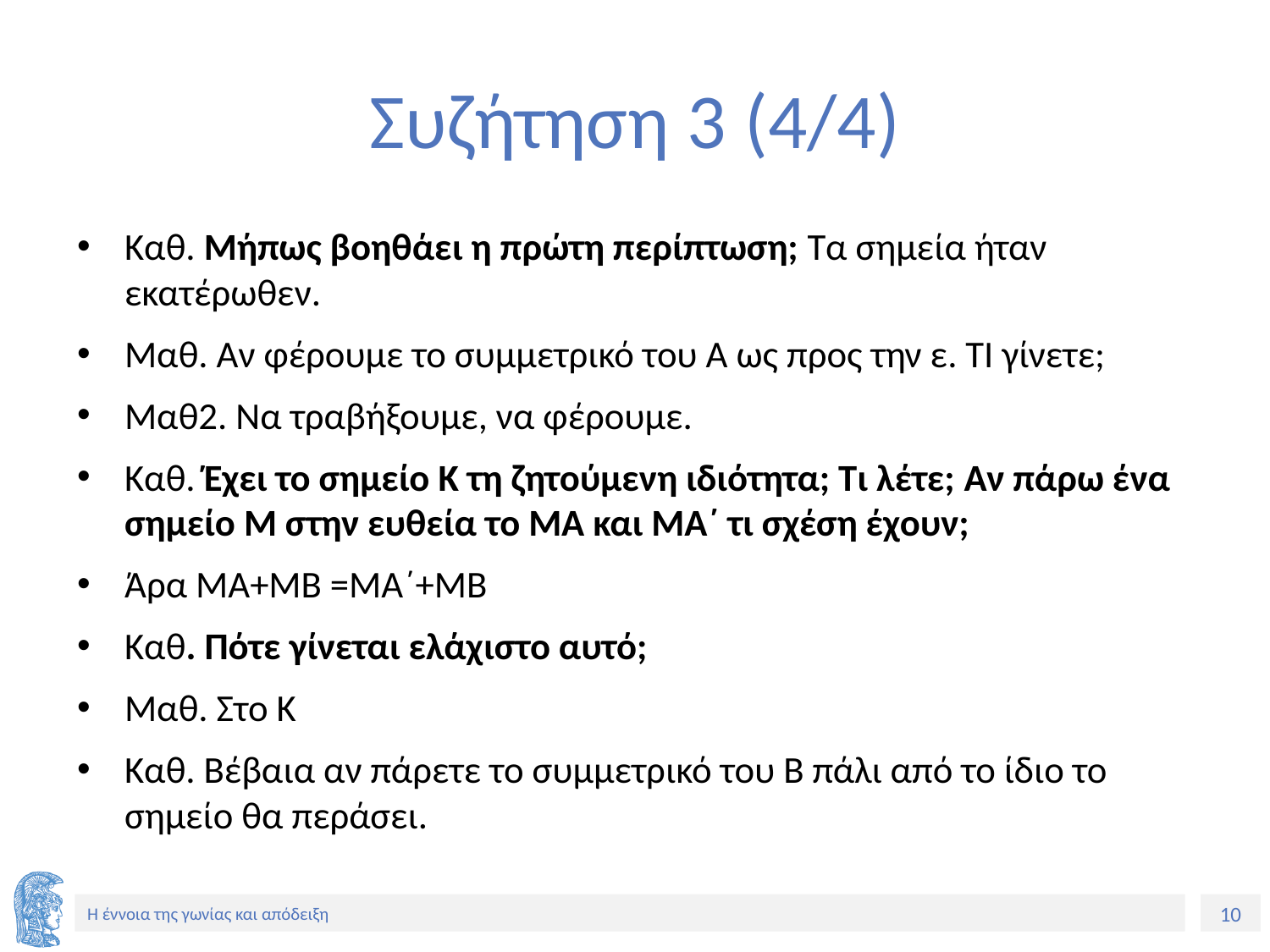

# Συζήτηση 3 (4/4)
Καθ. Μήπως βοηθάει η πρώτη περίπτωση; Τα σημεία ήταν εκατέρωθεν.
Μαθ. Αν φέρουμε το συμμετρικό του Α ως προς την ε. ΤΙ γίνετε;
Μαθ2. Να τραβήξουμε, να φέρουμε.
Καθ. Έχει το σημείο Κ τη ζητούμενη ιδιότητα; Τι λέτε; Αν πάρω ένα σημείο Μ στην ευθεία το ΜΑ και ΜΑ΄ τι σχέση έχουν;
Άρα ΜΑ+ΜΒ =ΜΑ΄+ΜΒ
Καθ. Πότε γίνεται ελάχιστο αυτό;
Μαθ. Στο Κ
Καθ. Βέβαια αν πάρετε το συμμετρικό του Β πάλι από το ίδιο το σημείο θα περάσει.